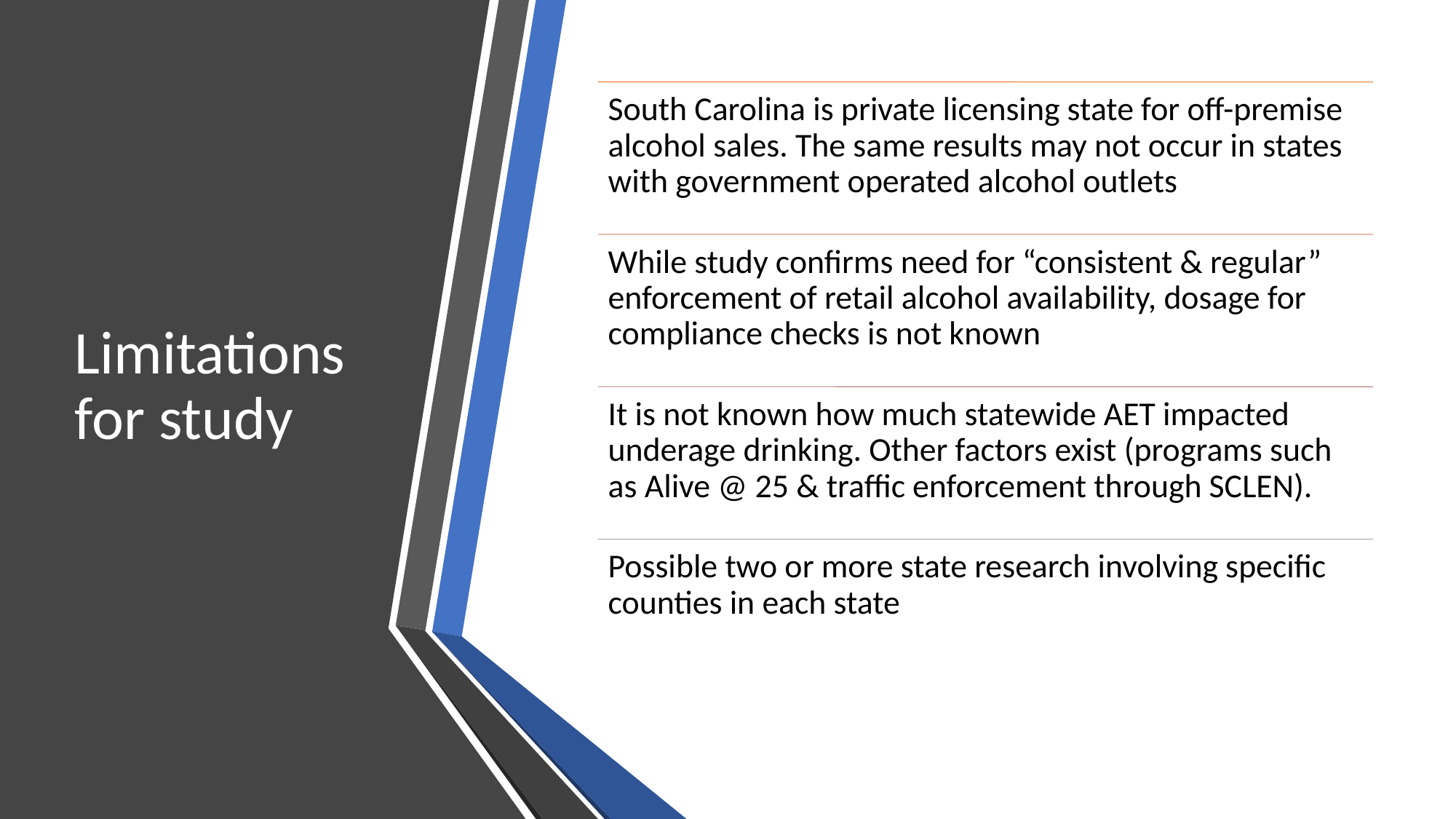

# Limitations for study
South Carolina is private licensing state for off-premise alcohol sales. The same results may not occur in states with government operated alcohol outlets
While study confirms need for “consistent & regular” enforcement of retail alcohol availability, dosage for compliance checks is not known
It is not known how much statewide AET impacted underage drinking. Other factors exist (programs such as Alive @ 25 & traffic enforcement through SCLEN).
Possible two or more state research involving specific counties in each state